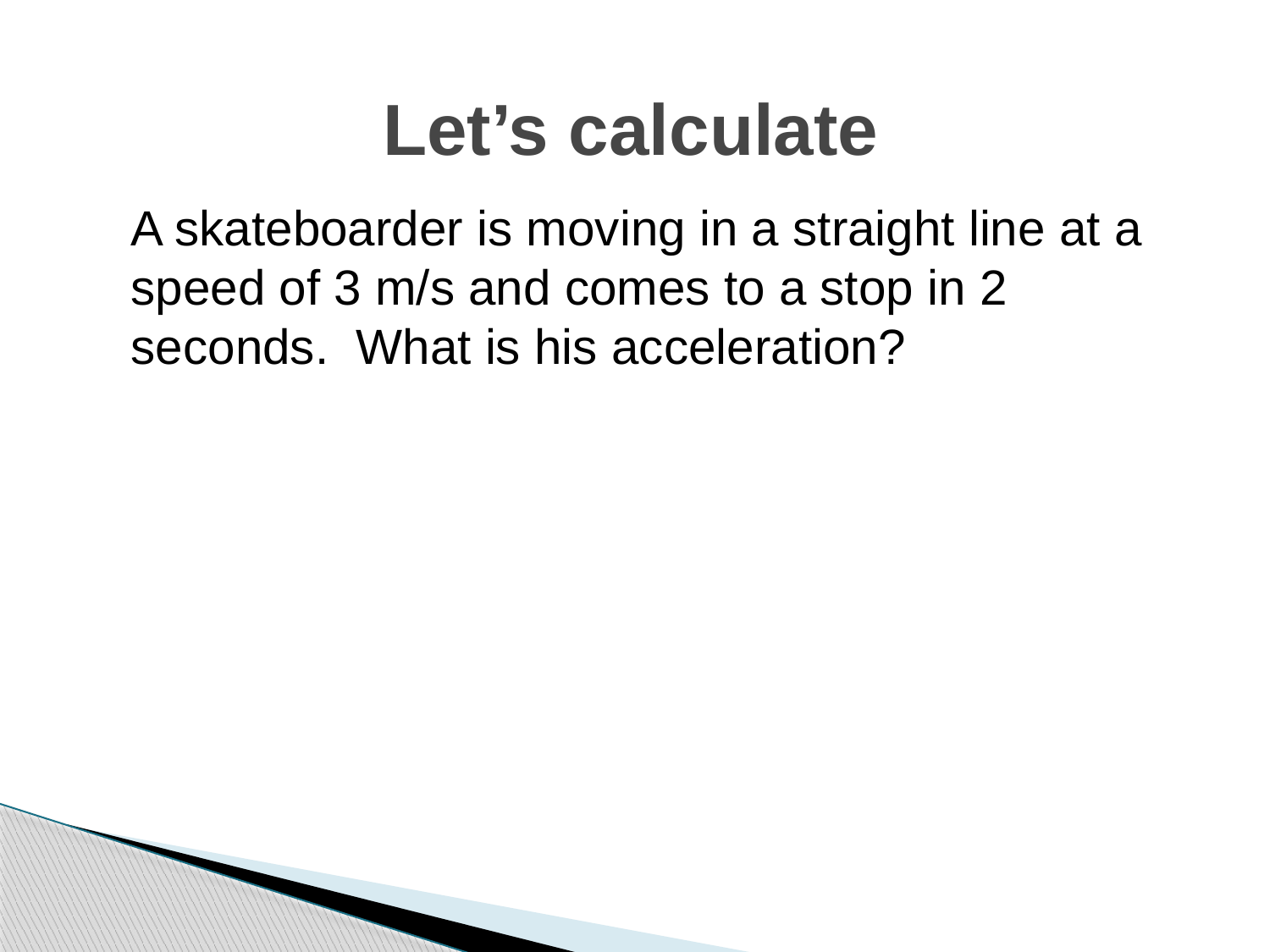

# Let’s calculate
A skateboarder is moving in a straight line at a speed of 3 m/s and comes to a stop in 2 seconds.  What is his acceleration?